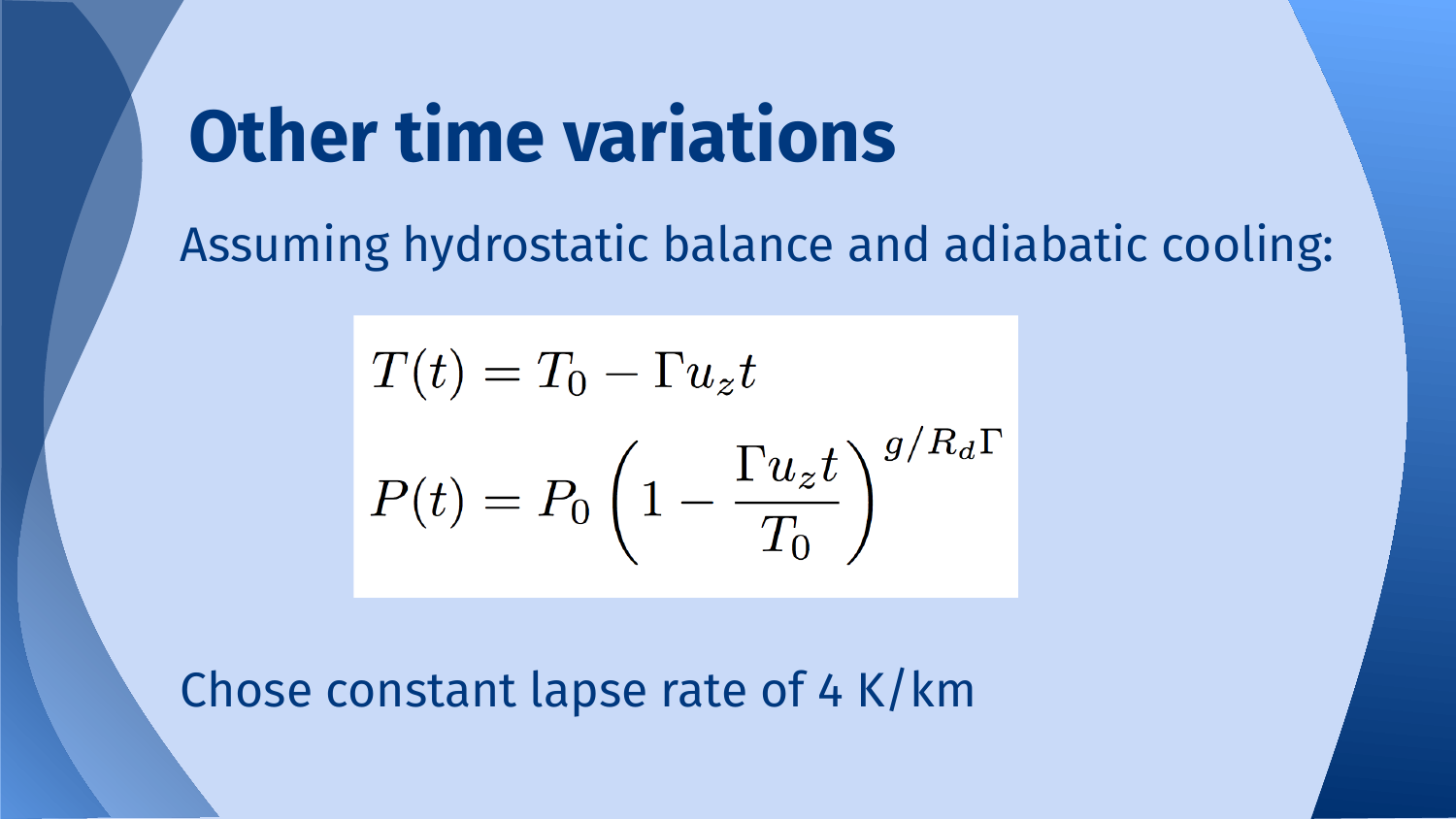

# Other time variations
Assuming hydrostatic balance and adiabatic cooling:

Chose constant lapse rate of 4 K/km